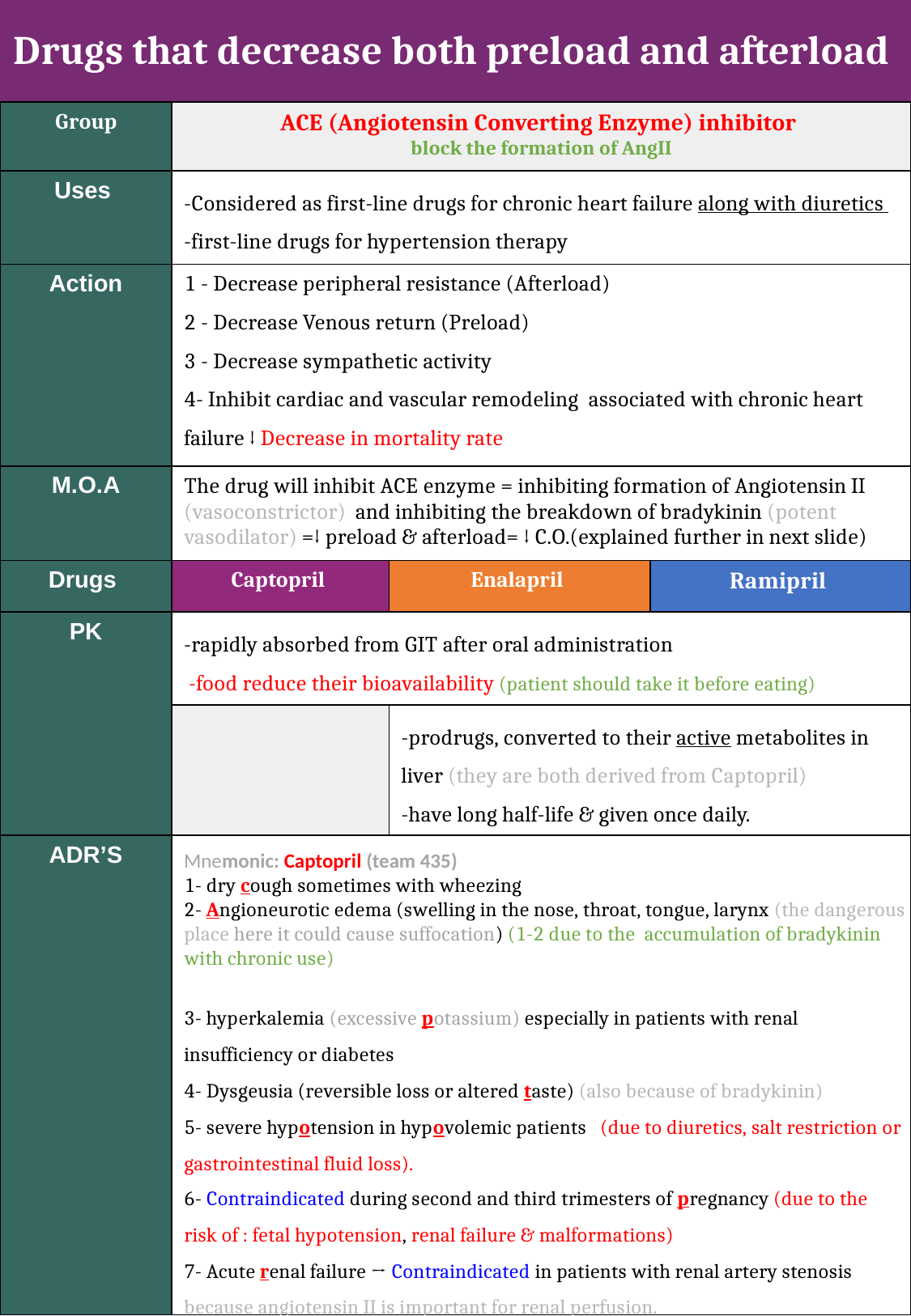

# Drugs that decrease both preload and afterload
| Group | ACE (Angiotensin Converting Enzyme) inhibitor block the formation of AngII |  |  |
| --- | --- | --- | --- |
| Uses | -Considered as first-line drugs for chronic heart failure along with diuretics -first-line drugs for hypertension therapy |  |  |
| Action | 1 - Decrease peripheral resistance (Afterload) 2 - Decrease Venous return (Preload) 3 - Decrease sympathetic activity 4- Inhibit cardiac and vascular remodeling associated with chronic heart failure ↓ Decrease in mortality rate |  |  |
| M.O.A | The drug will inhibit ACE enzyme = inhibiting formation of Angiotensin II (vasoconstrictor) and inhibiting the breakdown of bradykinin (potent vasodilator) =↓ preload & afterload= ↓ C.O.(explained further in next slide) |  |  |
| Drugs | Captopril | Enalapril | Ramipril |
| PK | -rapidly absorbed from GIT after oral administration -food reduce their bioavailability (patient should take it before eating) |  |  |
|  |  | -prodrugs, converted to their active metabolites in liver (they are both derived from Captopril) -have long half-life & given once daily. |  |
| ADR’S |  |  |  |
|  |  |  |  |
Mnemonic: Captopril (team 435)
1- dry cough sometimes with wheezing
2- Angioneurotic edema (swelling in the nose, throat, tongue, larynx (the dangerous place here it could cause suffocation) (1-2 due to the  accumulation of bradykinin with chronic use)

3- hyperkalemia (excessive potassium) especially in patients with renal      insufficiency or diabetes
4- Dysgeusia (reversible loss or altered taste) (also because of bradykinin)
5- severe hypotension in hypovolemic patients   (due to diuretics, salt restriction or gastrointestinal fluid loss).
6- Contraindicated during second and third trimesters of pregnancy (due to the risk of : fetal hypotension, renal failure & malformations)
7- Acute renal failure → Contraindicated in patients with renal artery stenosis because angiotensin II is important for renal perfusion.